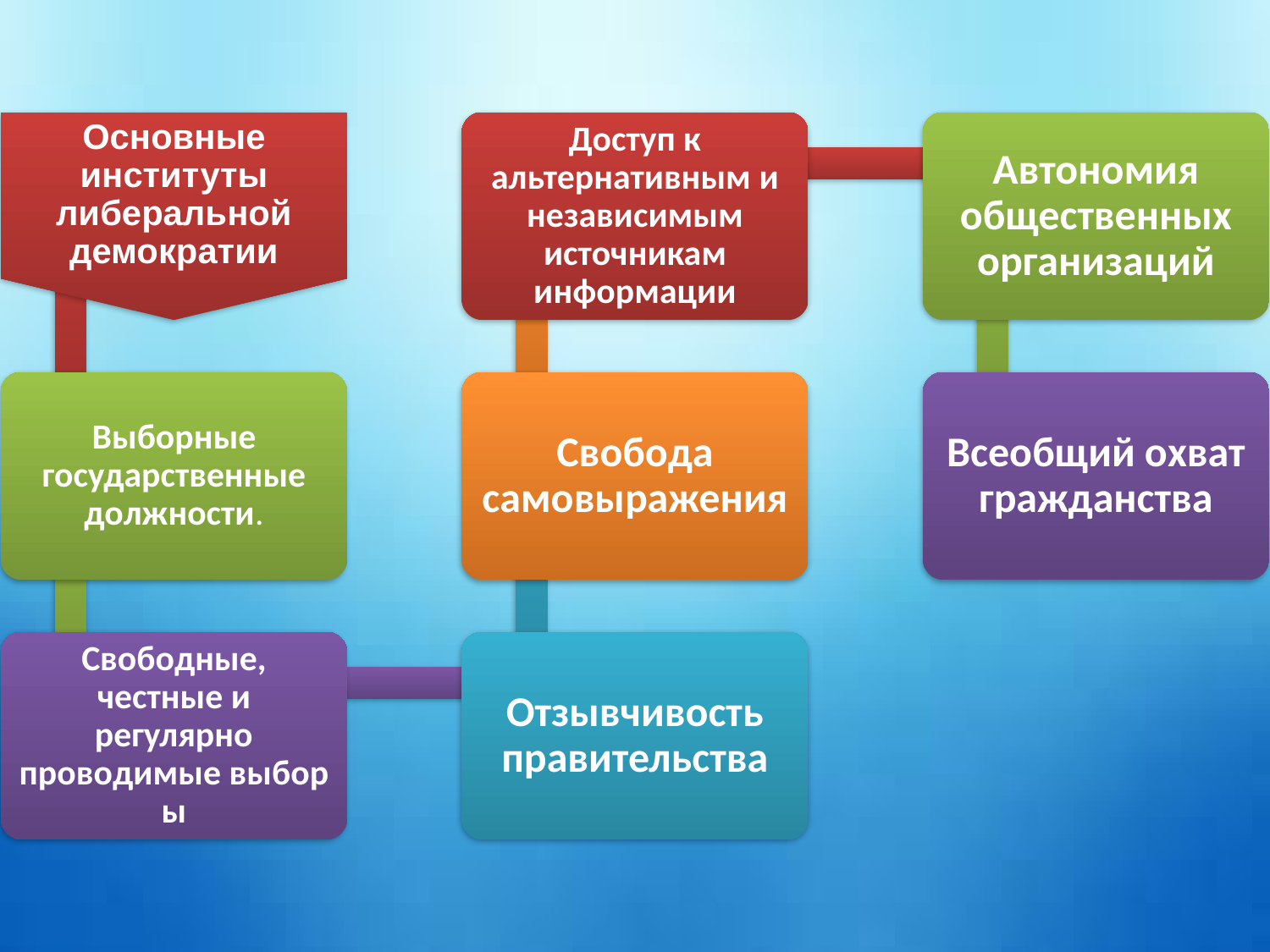

Основные институты либеральной демократии
Выборные государственные должности.
Свободные, честные и регулярно проводимые выборы
Отзывчивость правительства
Свобода самовыражения
Доступ к альтернативным и независимым источникам информации
Автономия общественных организаций
Всеобщий охват гражданства